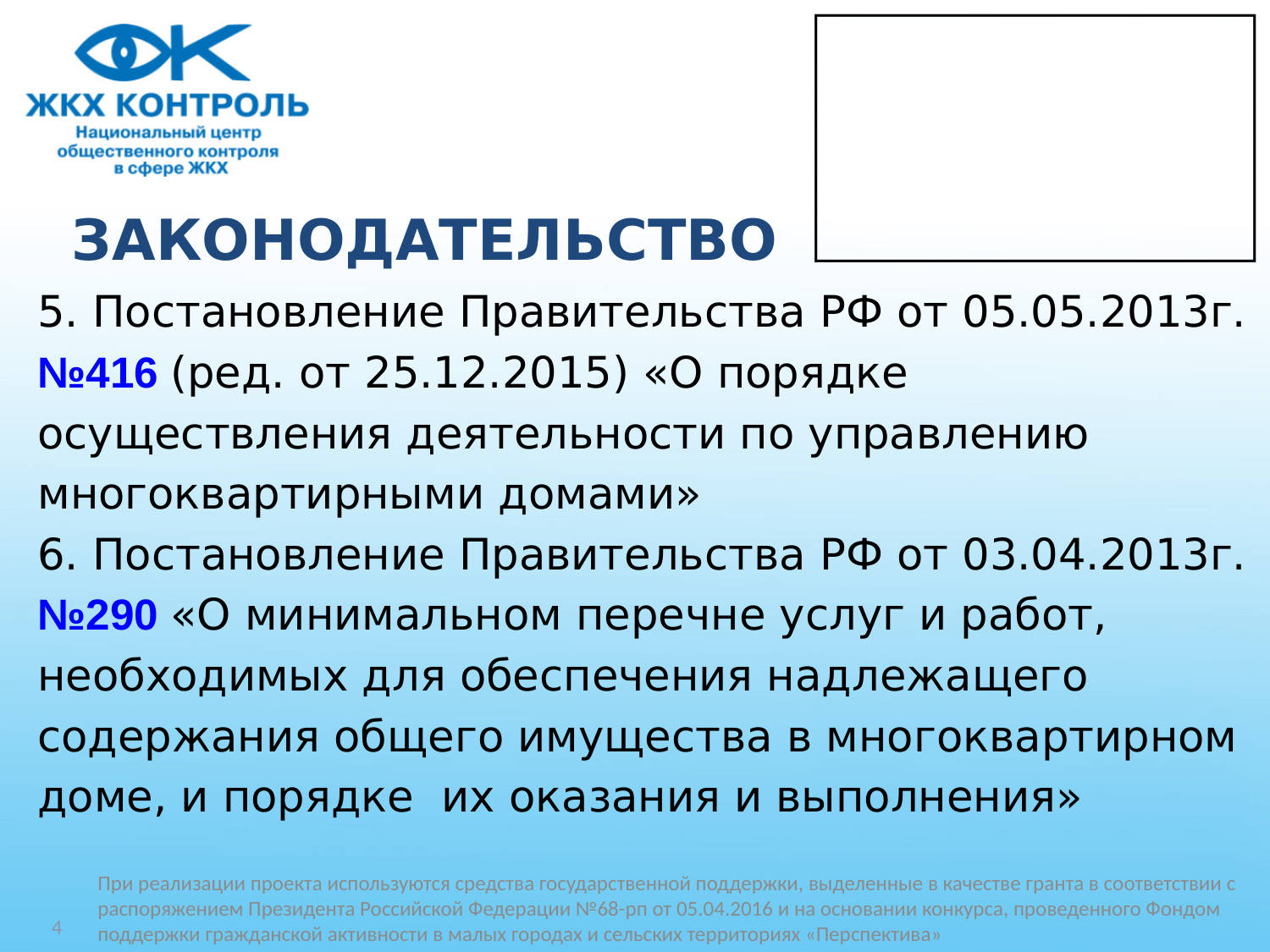

# ЗАКОНОДАТЕЛЬСТВО
5. Постановление Правительства РФ от 05.05.2013г.
№416 (ред. от 25.12.2015) «О порядке
осуществления деятельности по управлению
многоквартирными домами»
6. Постановление Правительства РФ от 03.04.2013г.
№290 «О минимальном перечне услуг и работ,
необходимых для обеспечения надлежащего
содержания общего имущества в многоквартирном
доме, и порядке  их оказания и выполнения»

При реализации проекта используются средства государственной поддержки, выделенные в качестве гранта в соответствии c распоряжением Президента Российской Федерации №68-рп от 05.04.2016 и на основании конкурса, проведенного Фондом поддержки гражданской активности в малых городах и сельских территориях «Перспектива»
4